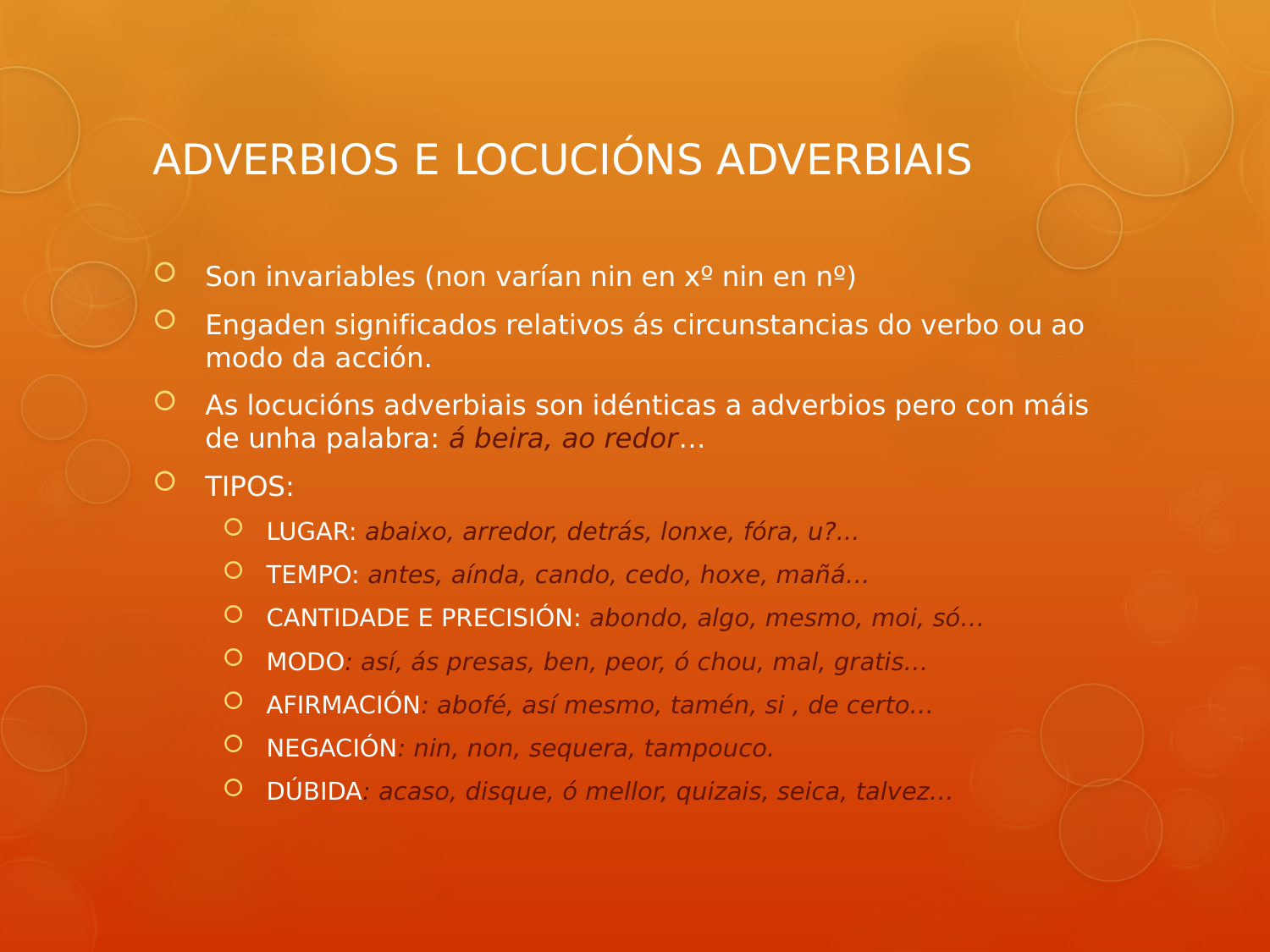

ADVERBIOS E LOCUCIÓNS ADVERBIAIS
Son invariables (non varían nin en xº nin en nº)
Engaden significados relativos ás circunstancias do verbo ou ao modo da acción.
As locucións adverbiais son idénticas a adverbios pero con máis de unha palabra: á beira, ao redor…
TIPOS:
LUGAR: abaixo, arredor, detrás, lonxe, fóra, u?...
TEMPO: antes, aínda, cando, cedo, hoxe, mañá…
CANTIDADE E PRECISIÓN: abondo, algo, mesmo, moi, só…
MODO: así, ás presas, ben, peor, ó chou, mal, gratis…
AFIRMACIÓN: abofé, así mesmo, tamén, si , de certo…
NEGACIÓN: nin, non, sequera, tampouco.
DÚBIDA: acaso, disque, ó mellor, quizais, seica, talvez…